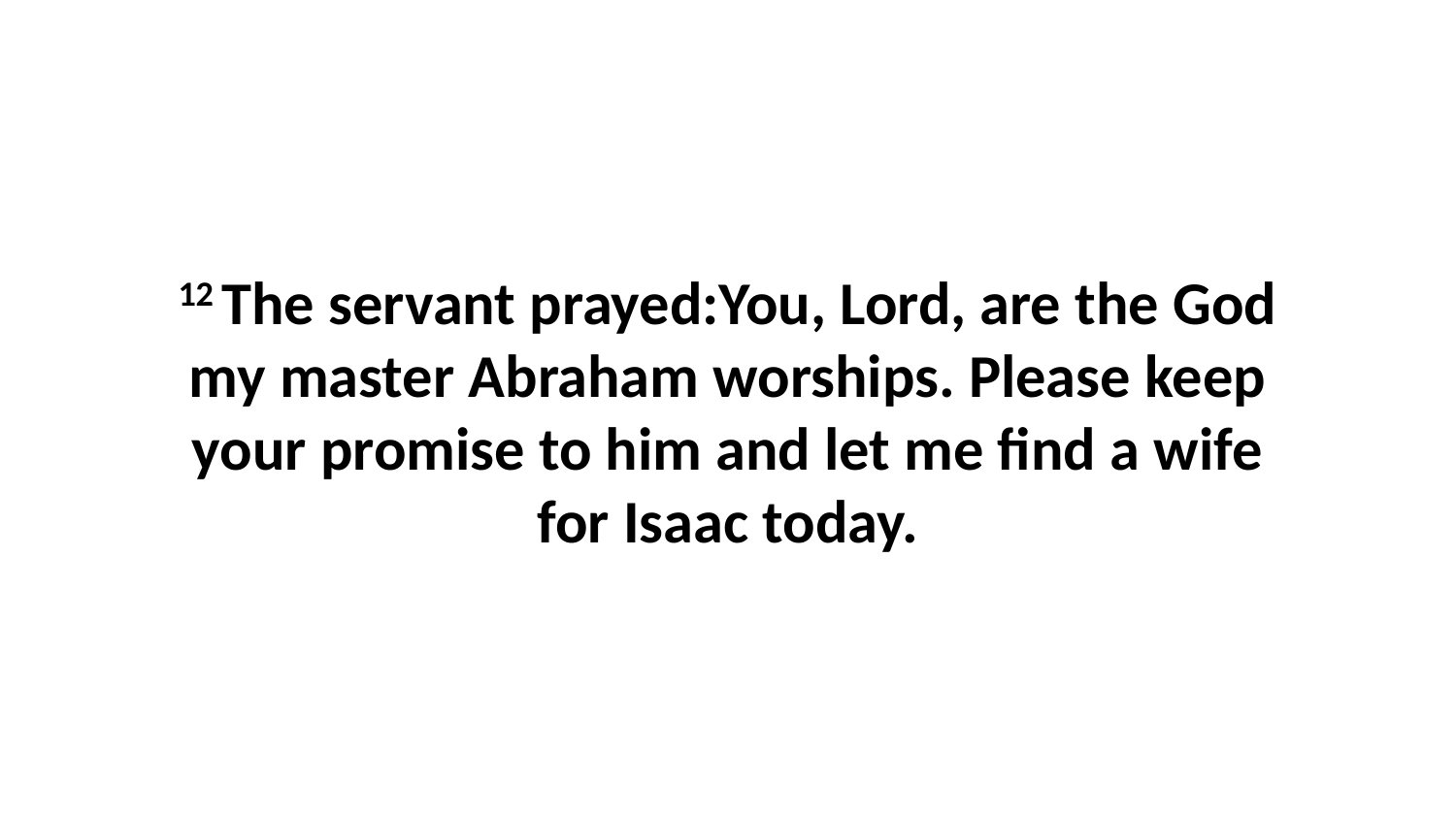

12 The servant prayed:You, Lord, are the God my master Abraham worships. Please keep your promise to him and let me find a wife for Isaac today.